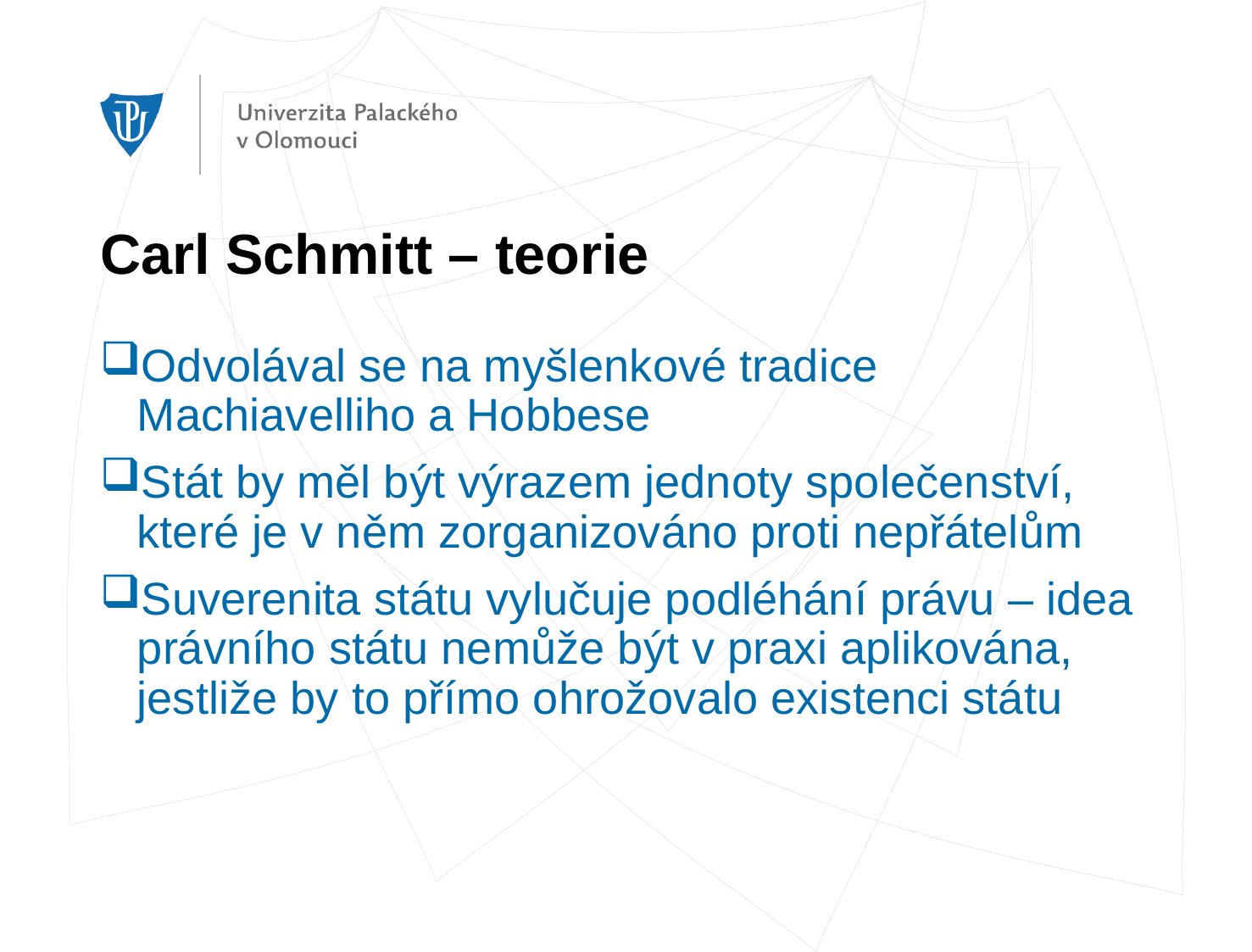

# Carl Schmitt – teorie
Odvolával se na myšlenkové tradice Machiavelliho a Hobbese
Stát by měl být výrazem jednoty společenství, které je v něm zorganizováno proti nepřátelům
Suverenita státu vylučuje podléhání právu – idea právního státu nemůže být v praxi aplikována, jestliže by to přímo ohrožovalo existenci státu